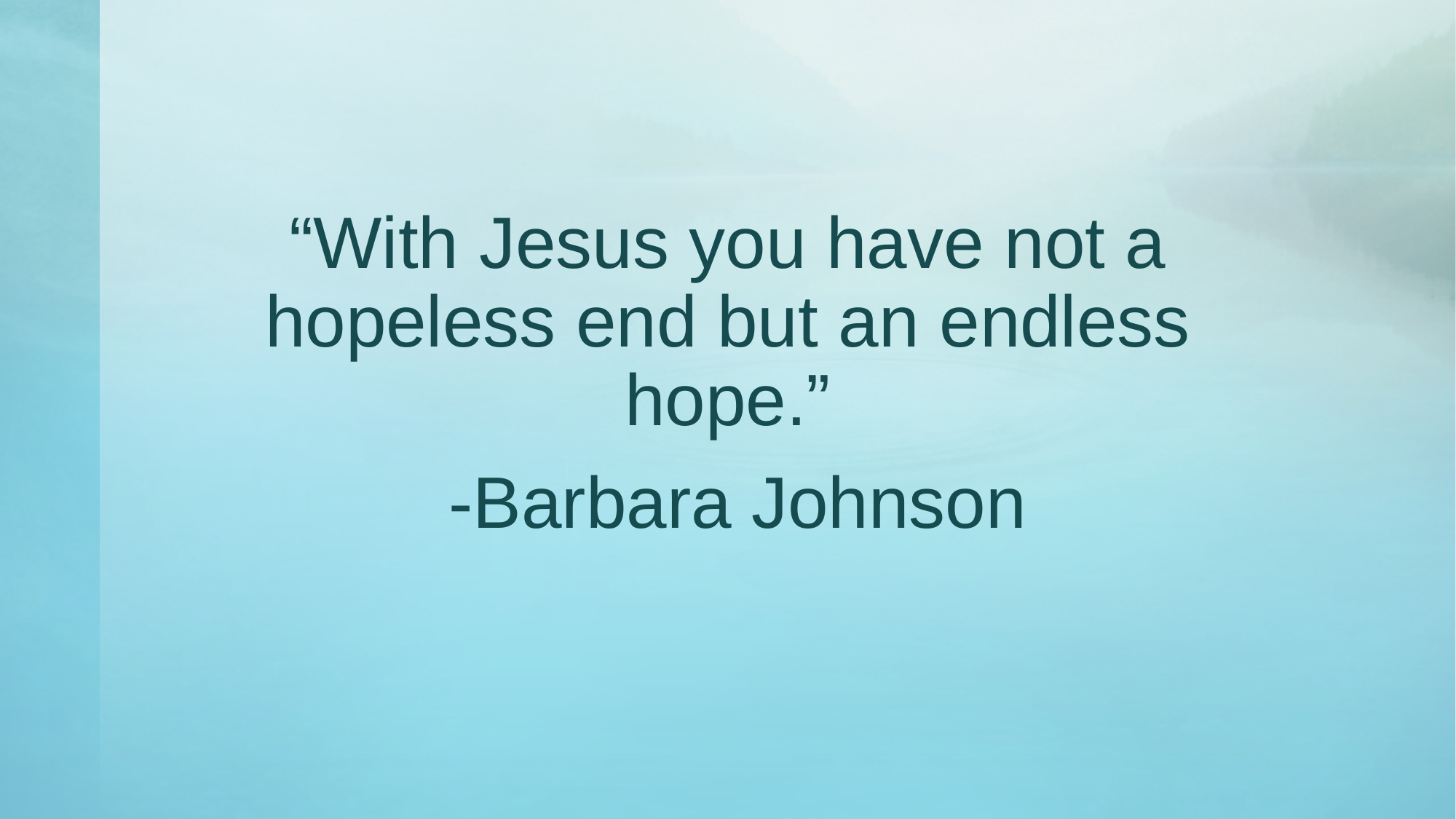

“With Jesus you have not a hopeless end but an endless hope.”
 -Barbara Johnson